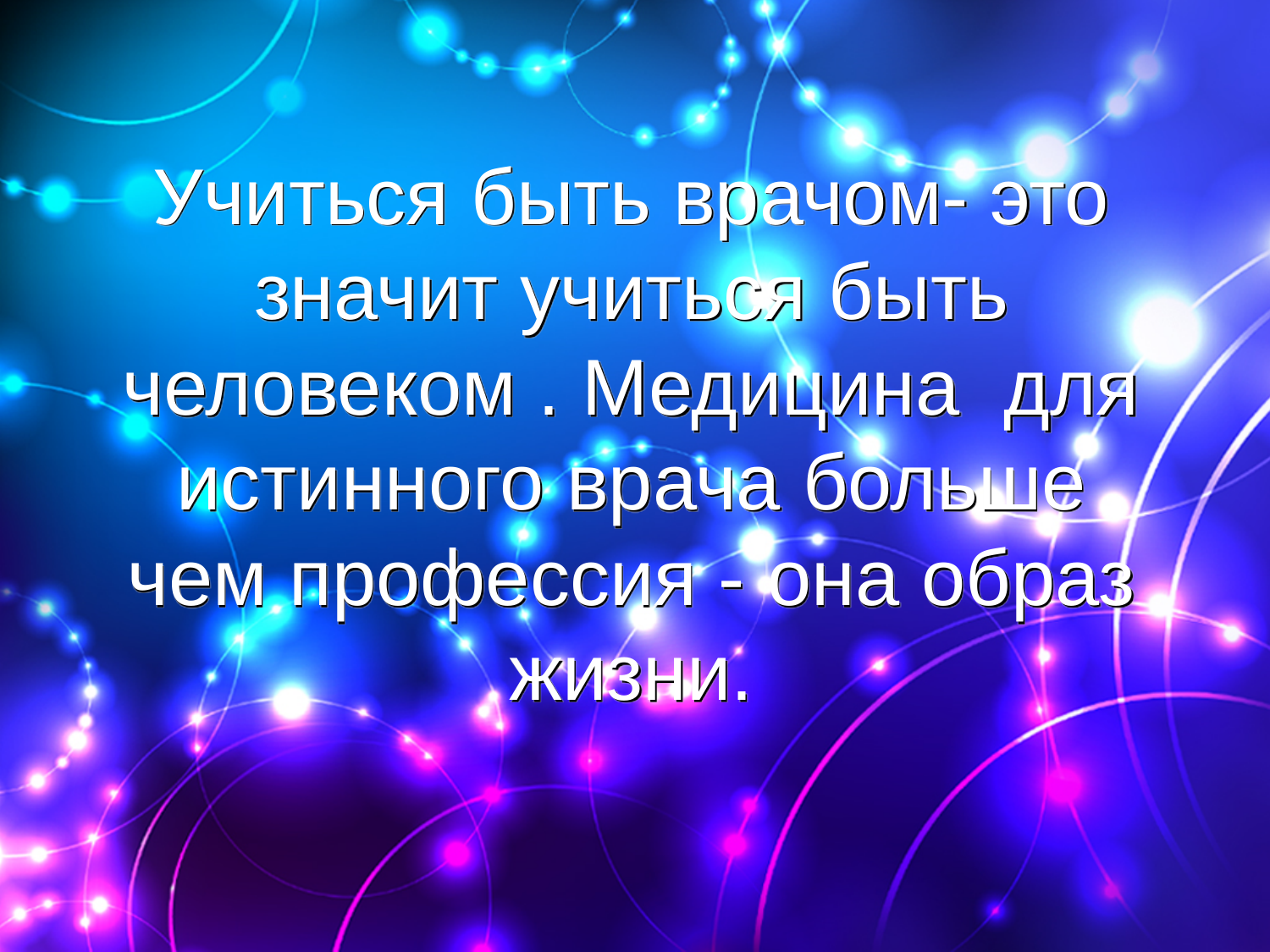

# Учиться быть врачом- это значит учиться быть человеком . Медицина  для истинного врача больше чем профессия - она образ жизни.